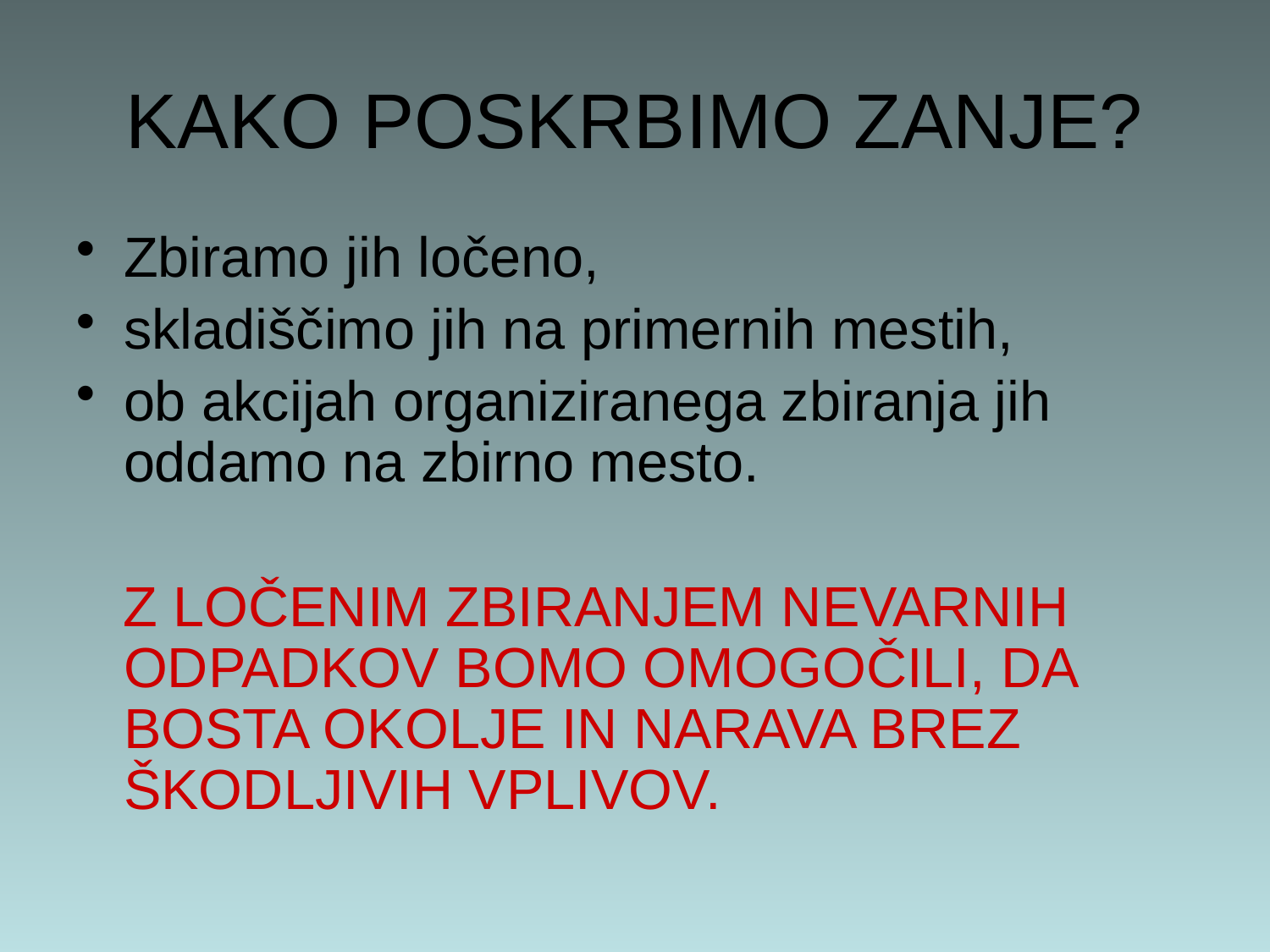

# KAKO POSKRBIMO ZANJE?
Zbiramo jih ločeno,
skladiščimo jih na primernih mestih,
ob akcijah organiziranega zbiranja jih oddamo na zbirno mesto.

   Z LOČENIM ZBIRANJEM NEVARNIH ODPADKOV BOMO OMOGOČILI, DA BOSTA OKOLJE IN NARAVA BREZ ŠKODLJIVIH VPLIVOV.